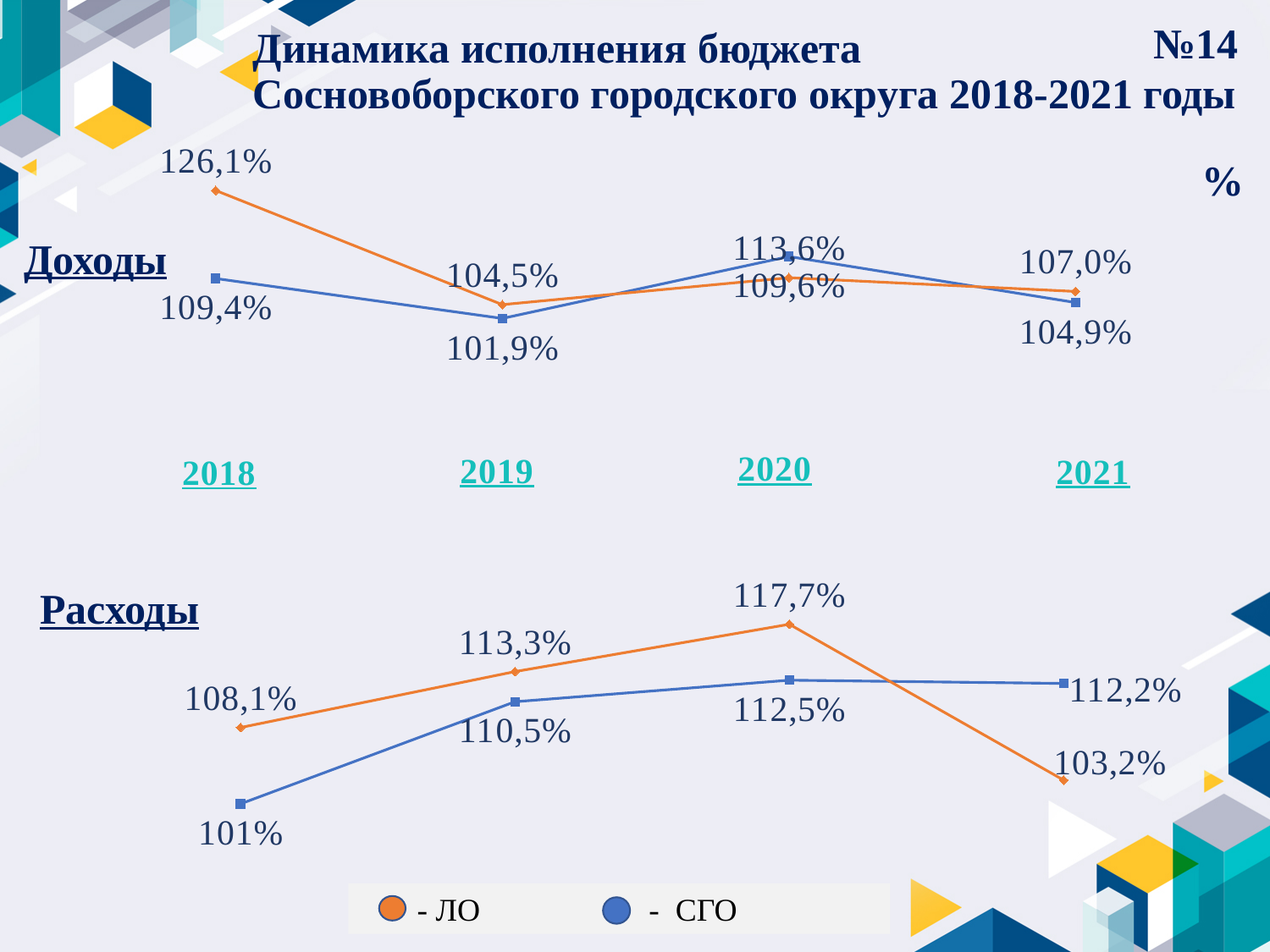

# Динамика исполнения бюджета Сосновоборского городского округа 2018-2021 годы
№14

### Chart

| Category | Ряд 1 | Ряд 2 |
|---|---|---|
| Категория 1 | 109.44795153158498 | 126.1 |
| Категория 2 | 101.9 | 104.5 |
| Категория 3 | 113.6 | 109.6 |
%
Доходы
Расходы

### Chart

| Category | Ряд 1 | Ряд 2 |
|---|---|---|
| Категория 1 | 101.0 | 108.1 |
| Категория 2 | 110.5 | 113.3 |
| Категория 3 | 112.5 | 117.7 |
| Категория 4 | 112.2 | 103.2 |
       - ЛО                     -  СГО